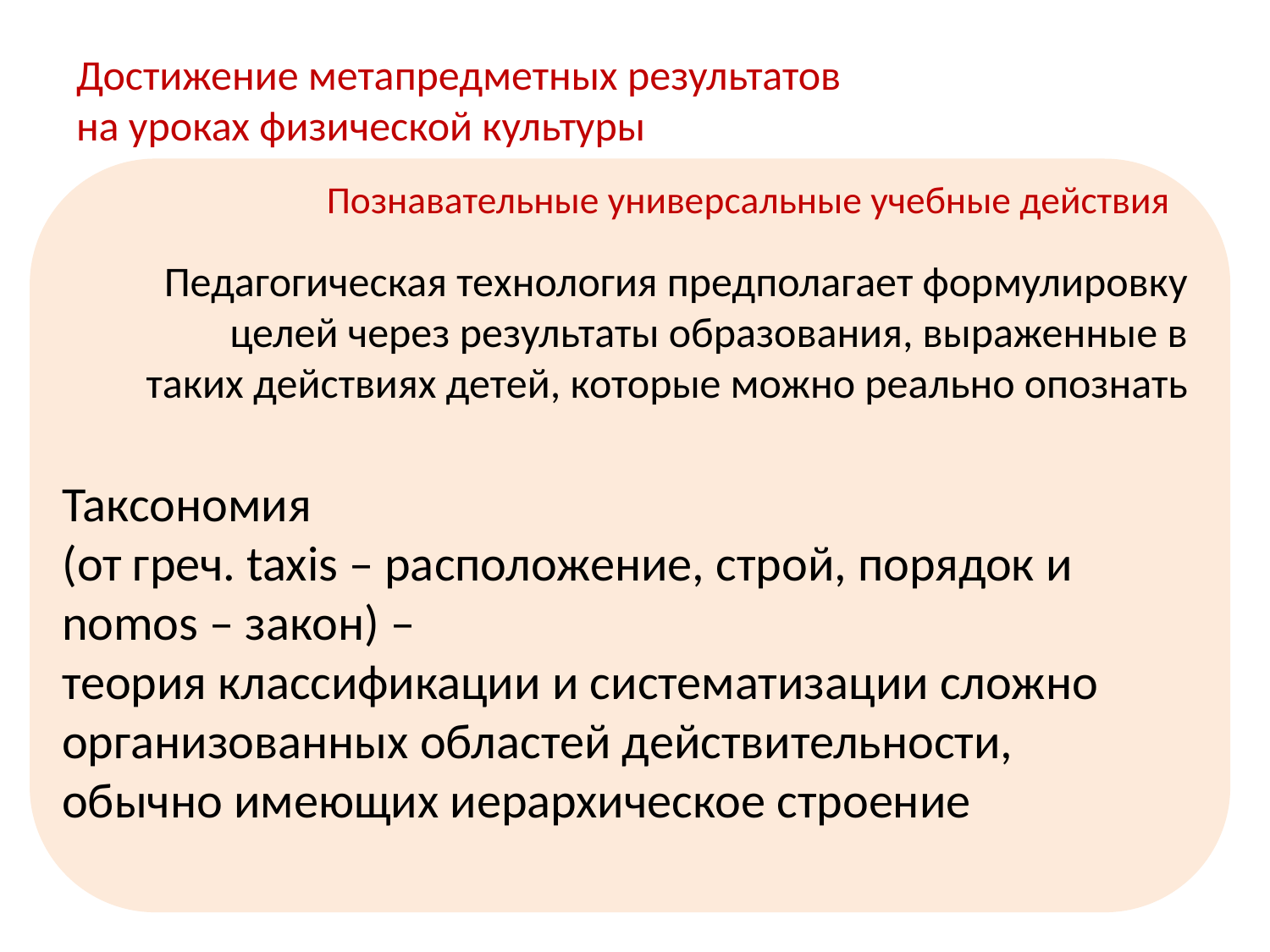

# Достижение метапредметных результатов на уроках физической культуры

Познавательные универсальные учебные действия
Педагогическая технология предполагает формулировку целей через результаты образования, выраженные в таких действиях детей, которые можно реально опознать
Таксономия
(от греч. taxis – расположение, строй, порядок и nomos – закон) –
теория классификации и систематизации сложно организованных областей действительности, обычно имеющих иерархическое строение